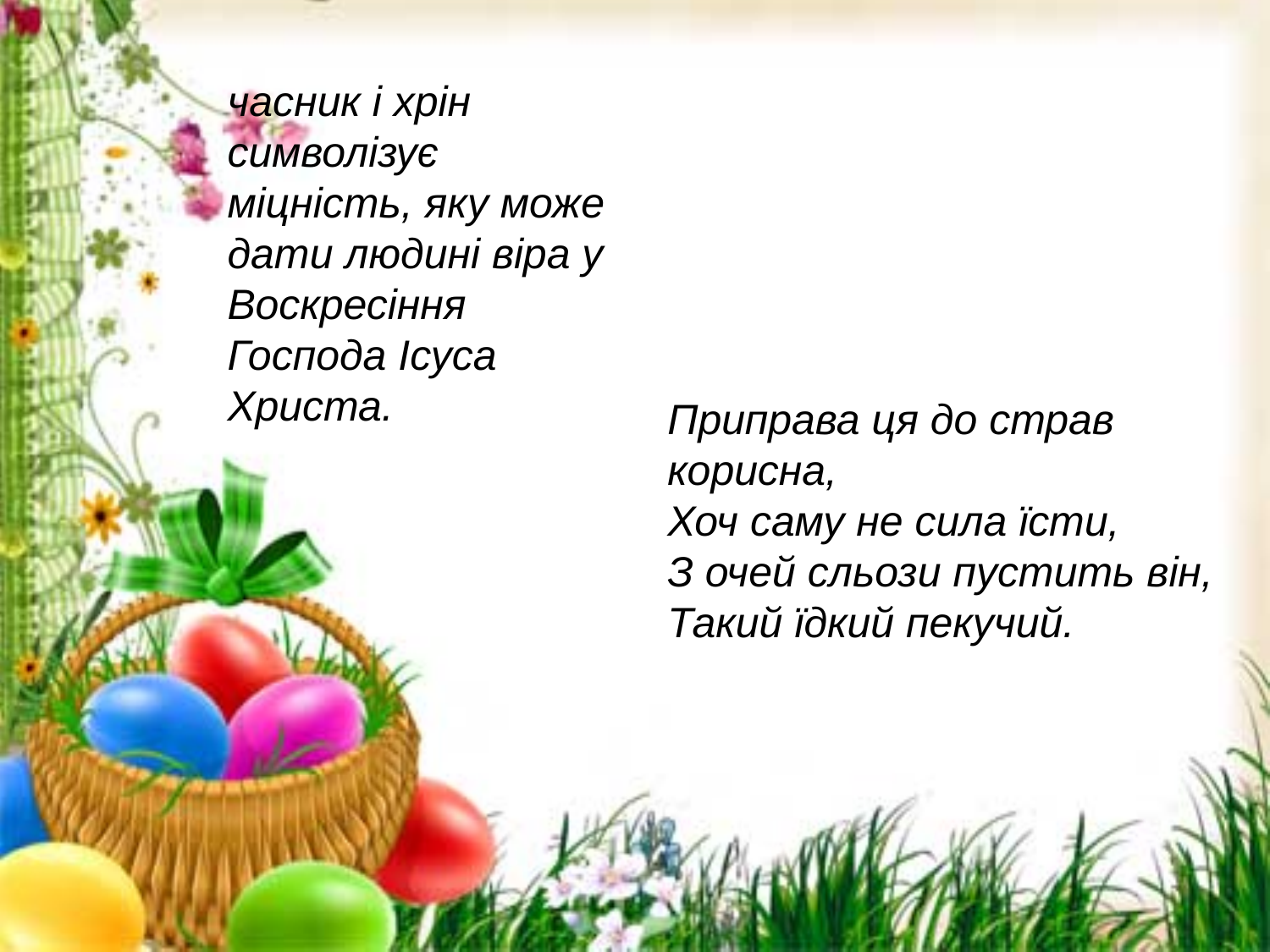

часник і хрін символізує міцність, яку може дати людині віра у Воскресіння Господа Ісуса Христа.
Приправа ця до страв корисна,
Хоч саму не сила їсти,
З очей сльози пустить він,
Такий їдкий пекучий.